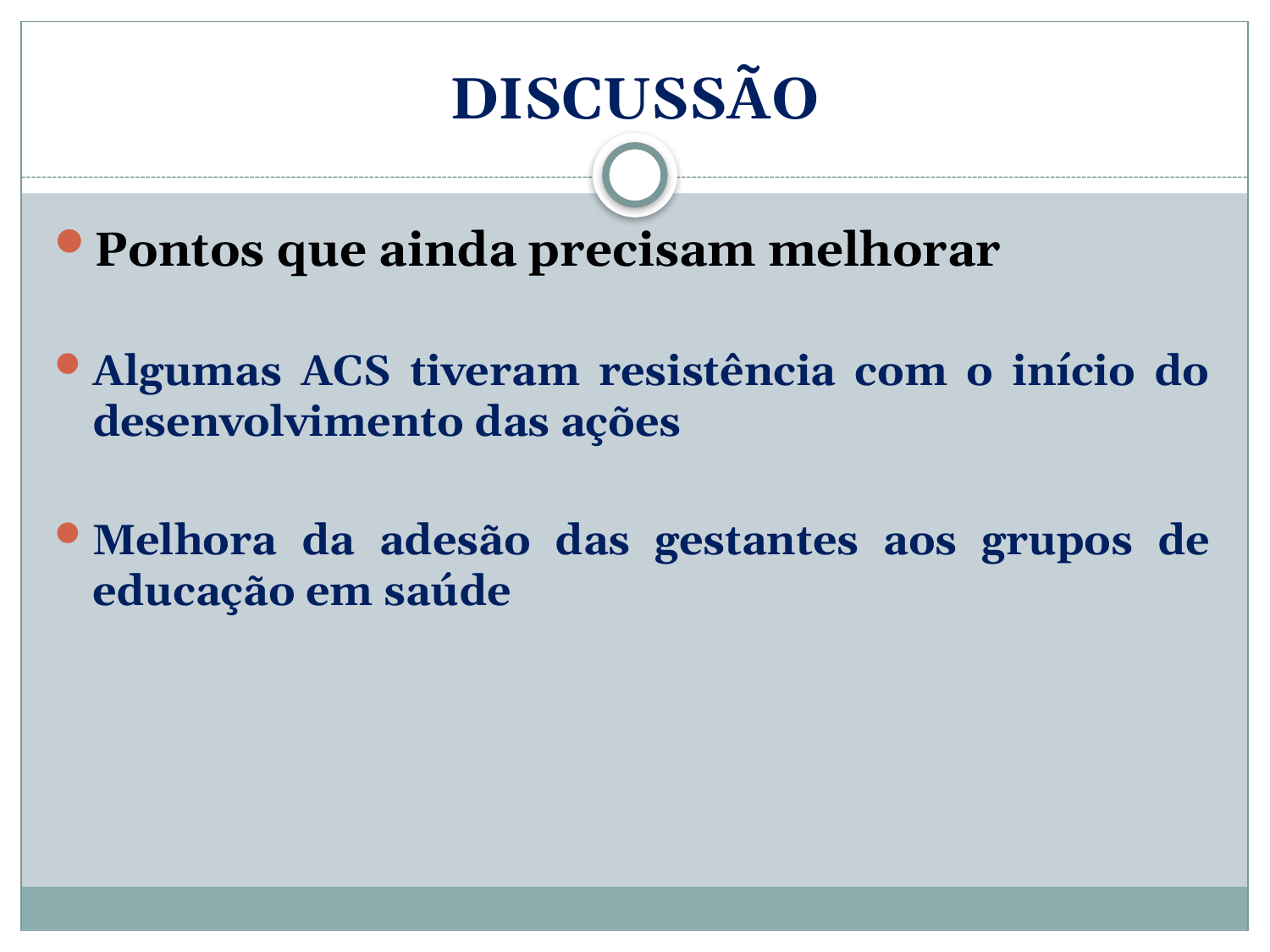

# DISCUSSÃO
Pontos que ainda precisam melhorar

Algumas ACS tiveram resistência com o início do desenvolvimento das ações

Melhora da adesão das gestantes aos grupos de educação em saúde